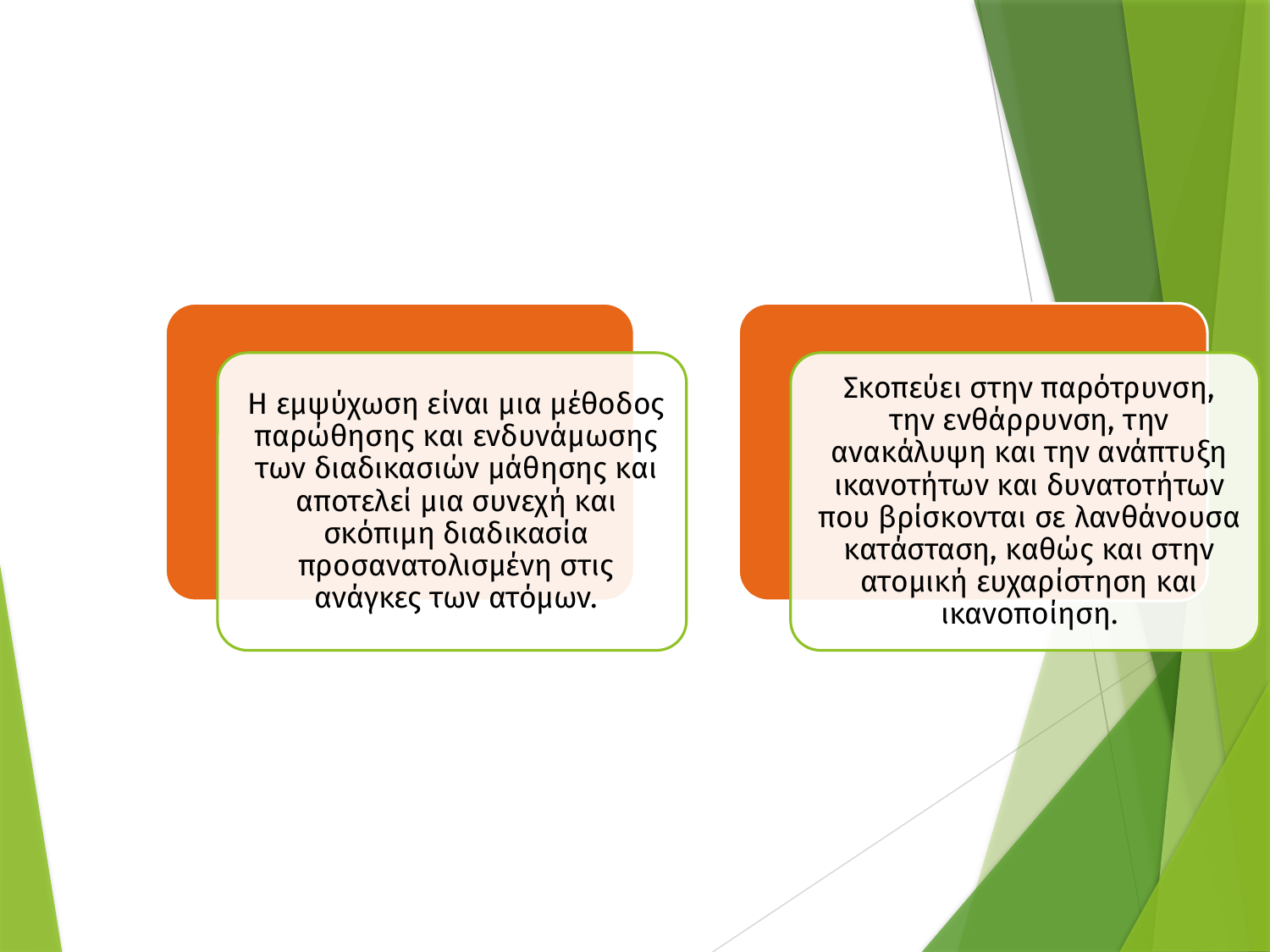

Η εµψύχωση είναι µια µέθοδος παρώθησης και ενδυνάµωσης των διαδικασιών µάθησης και αποτελεί µια συνεχή και σκόπιµη διαδικασία προσανατολισµένη στις ανάγκες των ατόµων.
Σκοπεύει στην παρότρυνση, την ενθάρρυνση, την ανακάλυψη και την ανάπτυξη ικανοτήτων και δυνατοτήτων που βρίσκονται σε λανθάνουσα κατάσταση, καθώς και στην ατοµική ευχαρίστηση και ικανοποίηση.